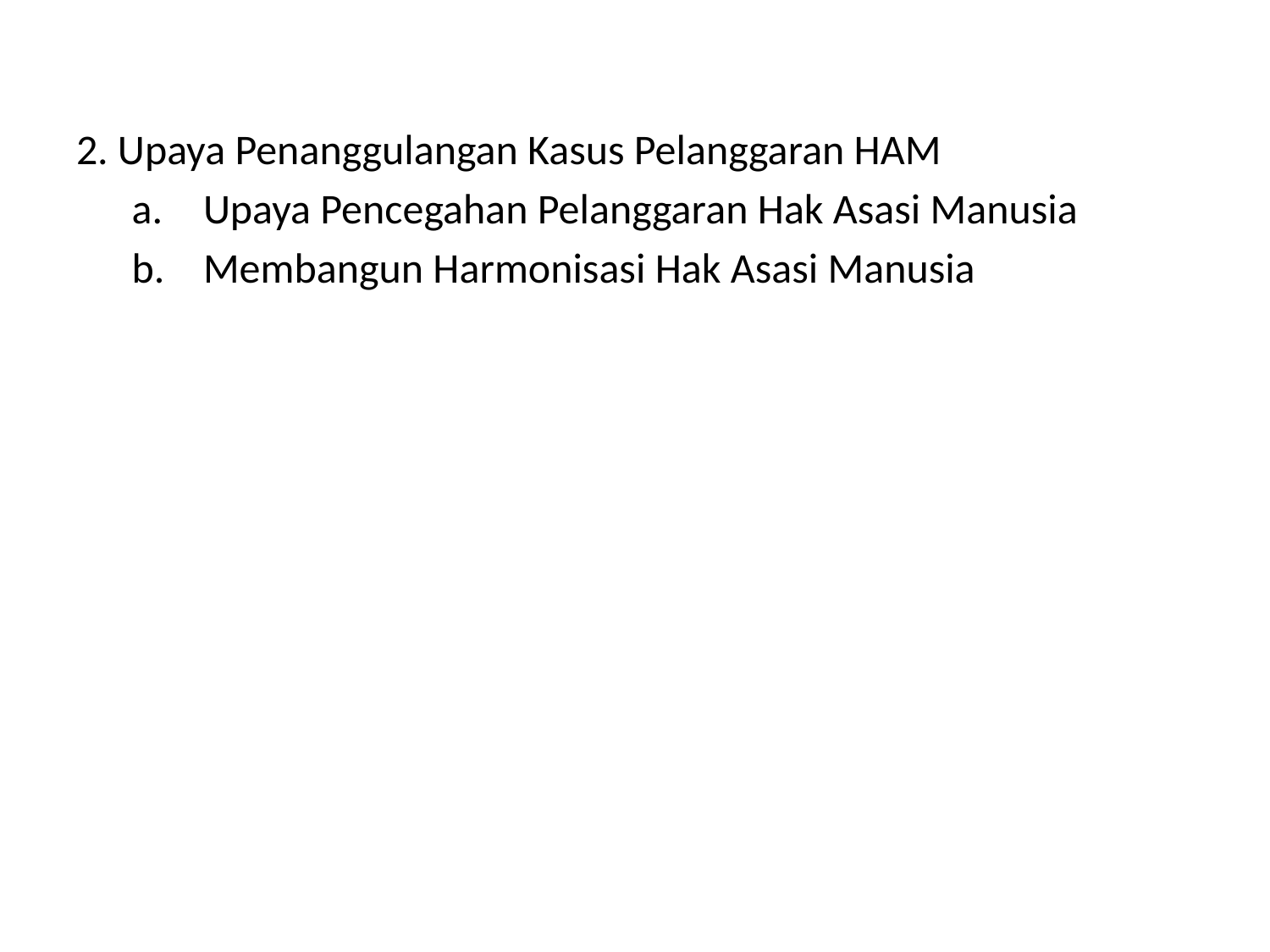

2. Upaya Penanggulangan Kasus Pelanggaran HAM
Upaya Pencegahan Pelanggaran Hak Asasi Manusia
Membangun Harmonisasi Hak Asasi Manusia